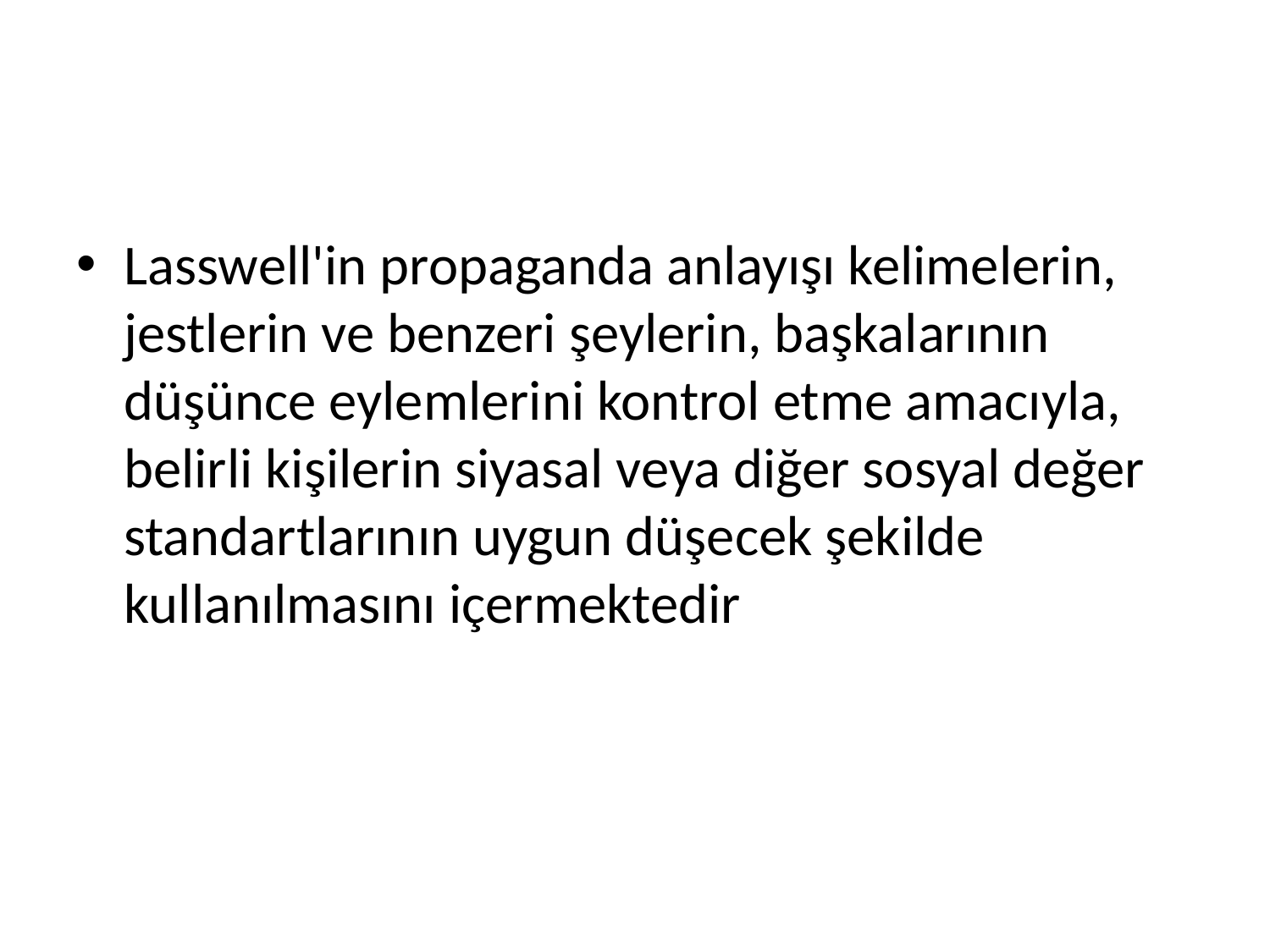

#
Lasswell'in propaganda anlayışı kelimelerin, jestlerin ve benzeri şeylerin, başkalarının düşünce eylemlerini kontrol etme amacıyla, belirli kişilerin siyasal veya diğer sosyal değer standartlarının uygun düşecek şekilde kullanılmasını içermektedir